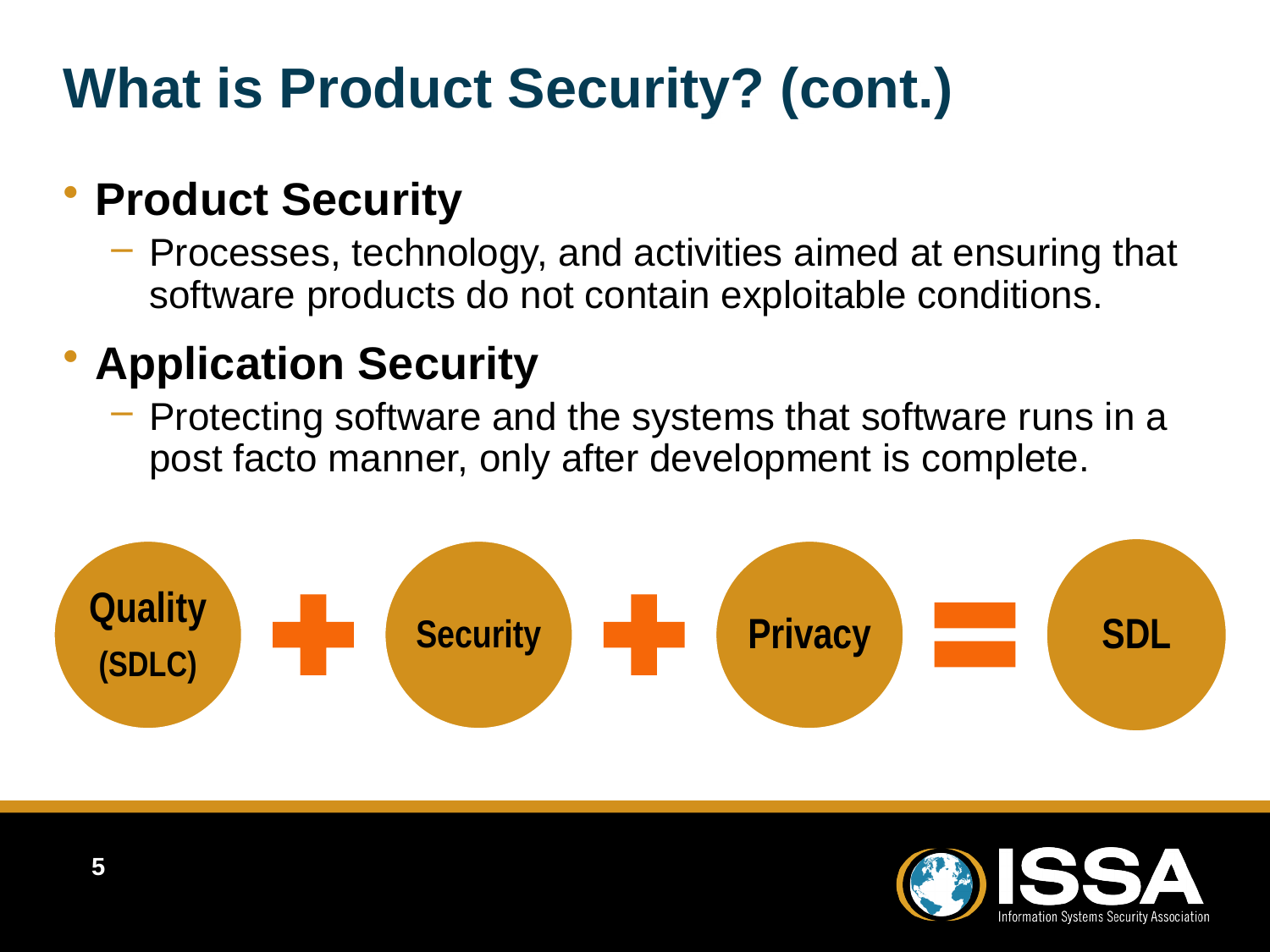

# What is Product Security? (cont.)
Product Security
Processes, technology, and activities aimed at ensuring that software products do not contain exploitable conditions.
Application Security
Protecting software and the systems that software runs in a post facto manner, only after development is complete.

Quality
(SDLC)

Security

Privacy

SDL
5